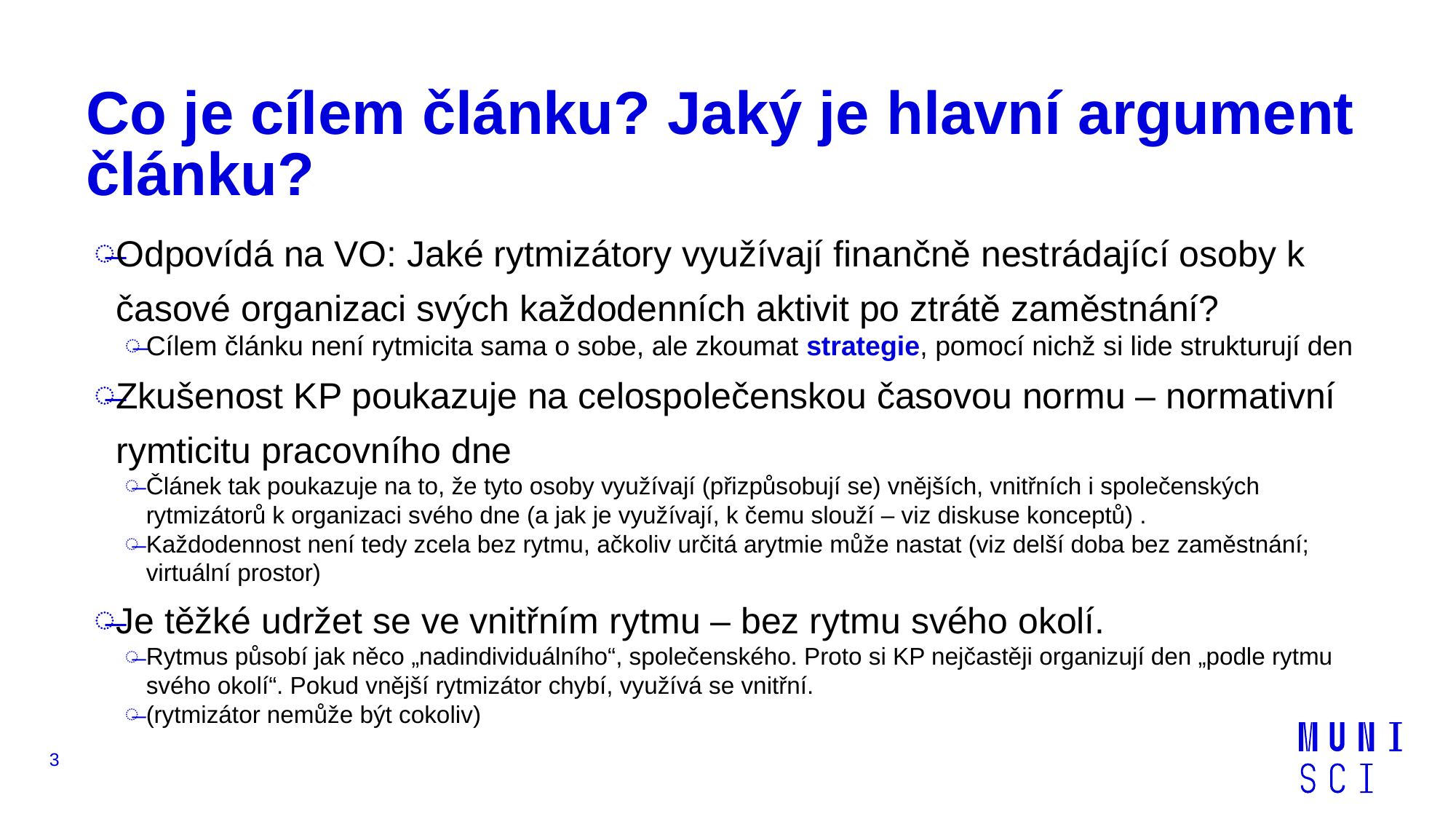

# Co je cílem článku? Jaký je hlavní argument článku?
Odpovídá na VO: Jaké rytmizátory využívají finančně nestrádající osoby k časové organizaci svých každodenních aktivit po ztrátě zaměstnání?
Cílem článku není rytmicita sama o sobe, ale zkoumat strategie, pomocí nichž si lide strukturují den
Zkušenost KP poukazuje na celospolečenskou časovou normu – normativní rymticitu pracovního dne
Článek tak poukazuje na to, že tyto osoby využívají (přizpůsobují se) vnějších, vnitřních i společenských rytmizátorů k organizaci svého dne (a jak je využívají, k čemu slouží – viz diskuse konceptů) .
Každodennost není tedy zcela bez rytmu, ačkoliv určitá arytmie může nastat (viz delší doba bez zaměstnání; virtuální prostor)
Je těžké udržet se ve vnitřním rytmu – bez rytmu svého okolí.
Rytmus působí jak něco „nadindividuálního“, společenského. Proto si KP nejčastěji organizují den „podle rytmu svého okolí“. Pokud vnější rytmizátor chybí, využívá se vnitřní.
(rytmizátor nemůže být cokoliv)

3